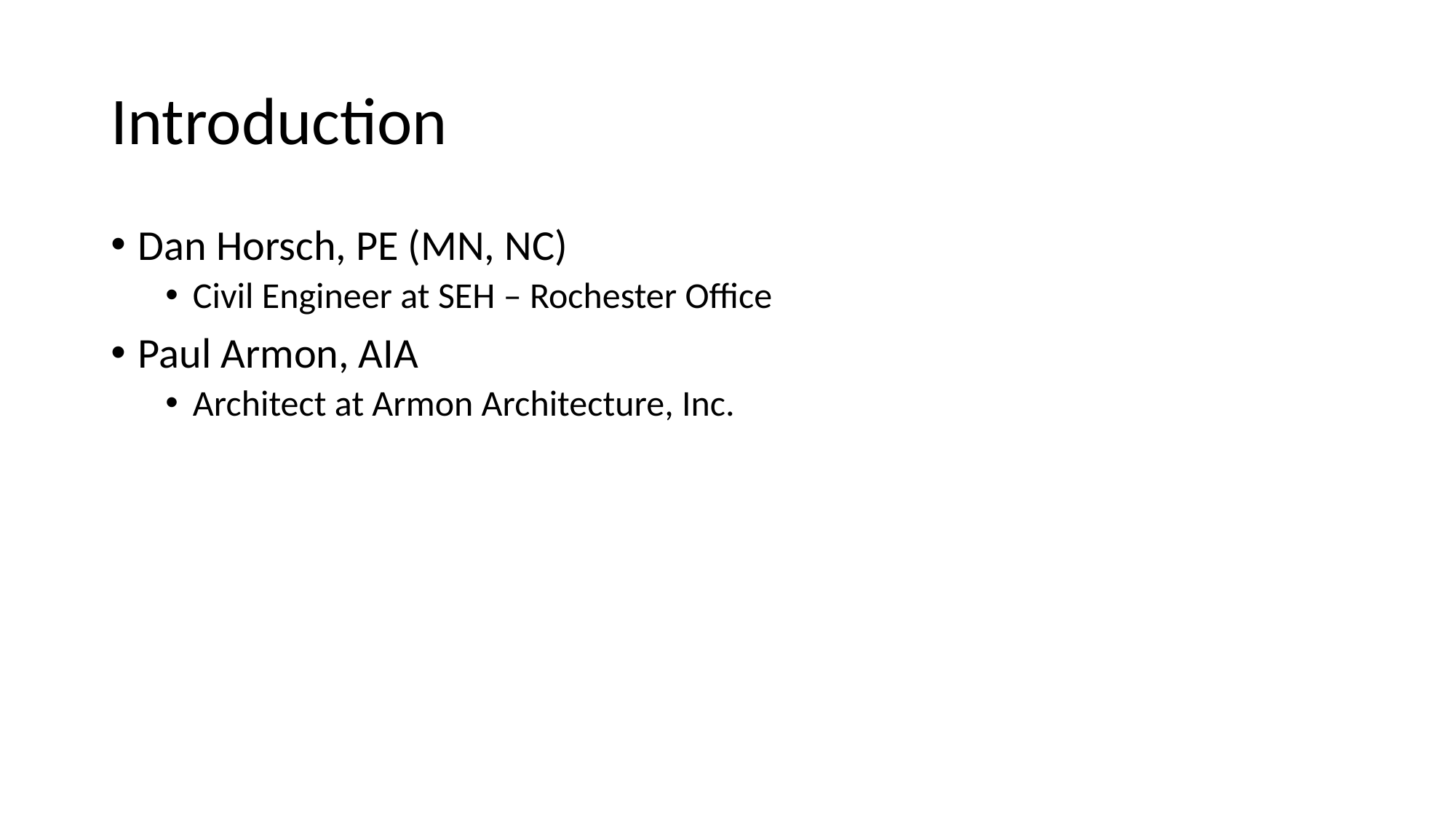

# Introduction
Dan Horsch, PE (MN, NC)
Civil Engineer at SEH – Rochester Office
Paul Armon, AIA
Architect at Armon Architecture, Inc.